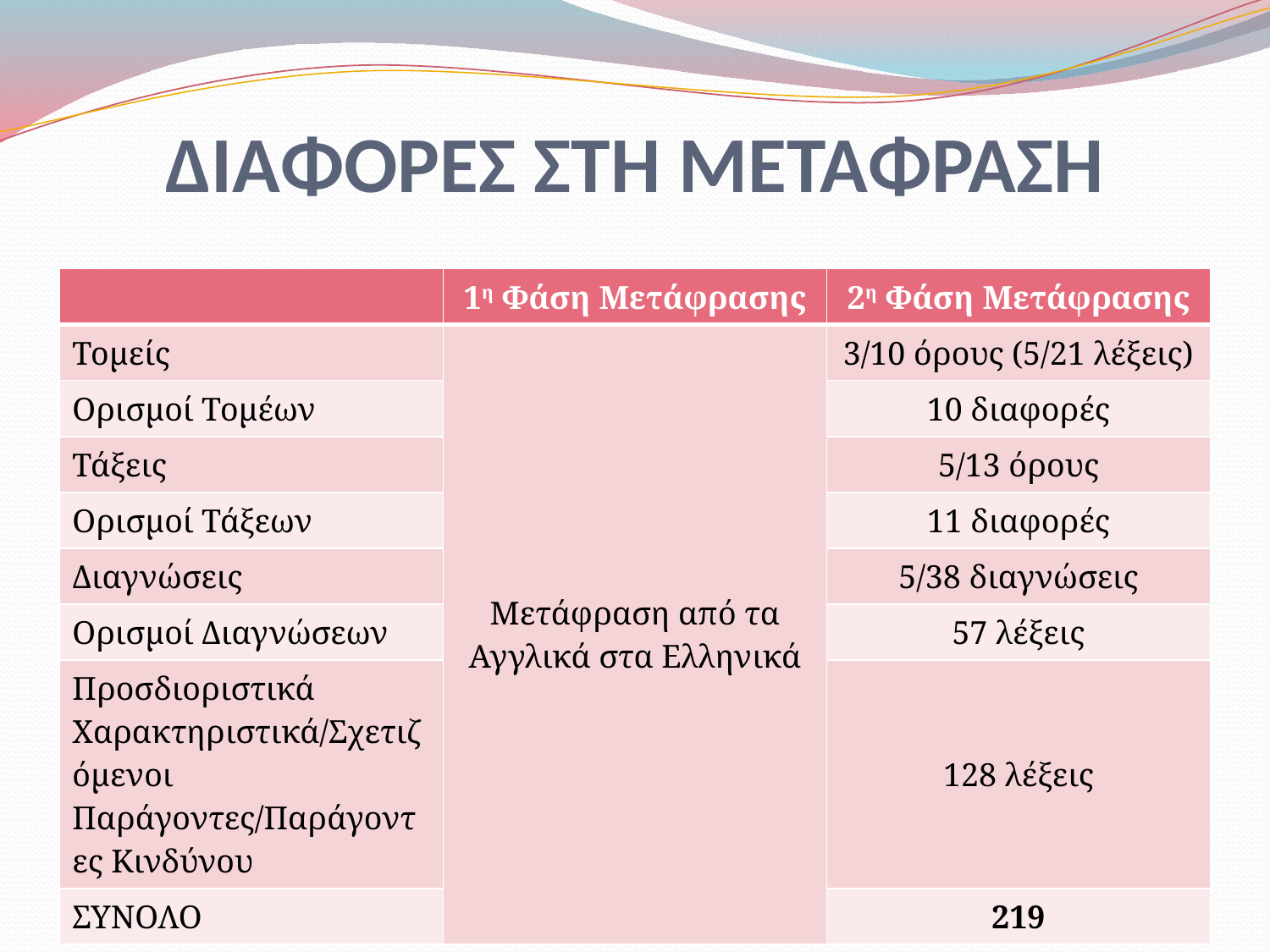

# ΔΙΑΦΟΡΕΣ ΣΤΗ ΜΕΤΑΦΡΑΣΗ
|  | 1η Φάση Μετάφρασης | 2η Φάση Μετάφρασης |
| --- | --- | --- |
| Τομείς | Μετάφραση από τα Αγγλικά στα Ελληνικά | 3/10 όρους (5/21 λέξεις) |
| Ορισμοί Τομέων |  | 10 διαφορές |
| Τάξεις |  | 5/13 όρους |
| Ορισμοί Τάξεων |  | 11 διαφορές |
| Διαγνώσεις |  | 5/38 διαγνώσεις |
| Ορισμοί Διαγνώσεων |  | 57 λέξεις |
| Προσδιοριστικά Χαρακτηριστικά/Σχετιζόμενοι Παράγοντες/Παράγοντες Κινδύνου |  | 128 λέξεις |
| ΣΥΝΟΛΟ |  | 219 |